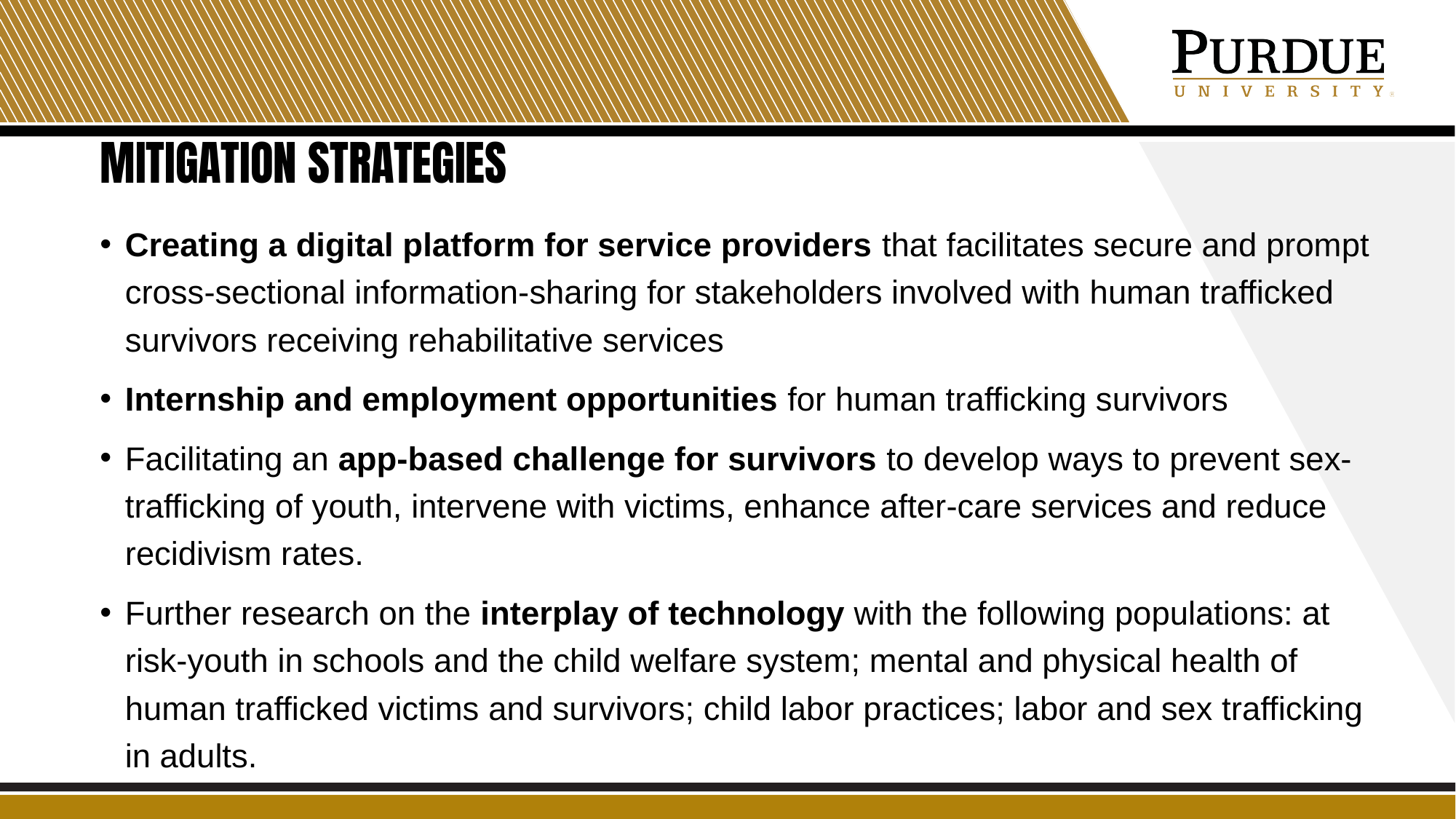

# Mitigation Strategies
Creating a digital platform for service providers that facilitates secure and prompt cross-sectional information-sharing for stakeholders involved with human trafficked survivors receiving rehabilitative services
Internship and employment opportunities for human trafficking survivors
Facilitating an app-based challenge for survivors to develop ways to prevent sex-trafficking of youth, intervene with victims, enhance after-care services and reduce recidivism rates.
Further research on the interplay of technology with the following populations: at risk-youth in schools and the child welfare system; mental and physical health of human trafficked victims and survivors; child labor practices; labor and sex trafficking in adults.